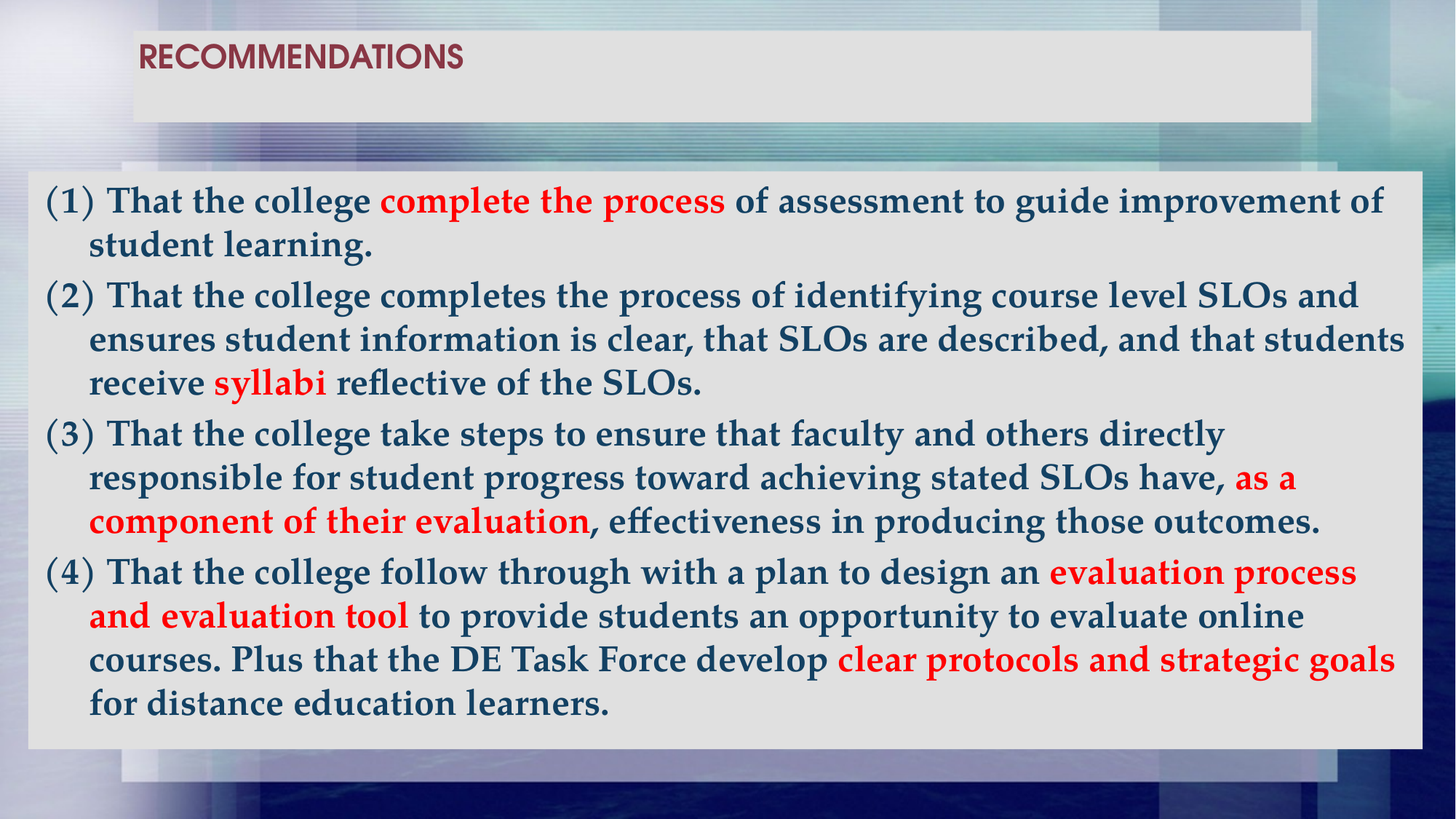

# RecommendationS
(1) That the college complete the process of assessment to guide improvement of student learning.
(2) That the college completes the process of identifying course level SLOs and ensures student information is clear, that SLOs are described, and that students receive syllabi reflective of the SLOs.
(3) That the college take steps to ensure that faculty and others directly responsible for student progress toward achieving stated SLOs have, as a component of their evaluation, effectiveness in producing those outcomes.
(4) That the college follow through with a plan to design an evaluation process and evaluation tool to provide students an opportunity to evaluate online courses. Plus that the DE Task Force develop clear protocols and strategic goals for distance education learners.